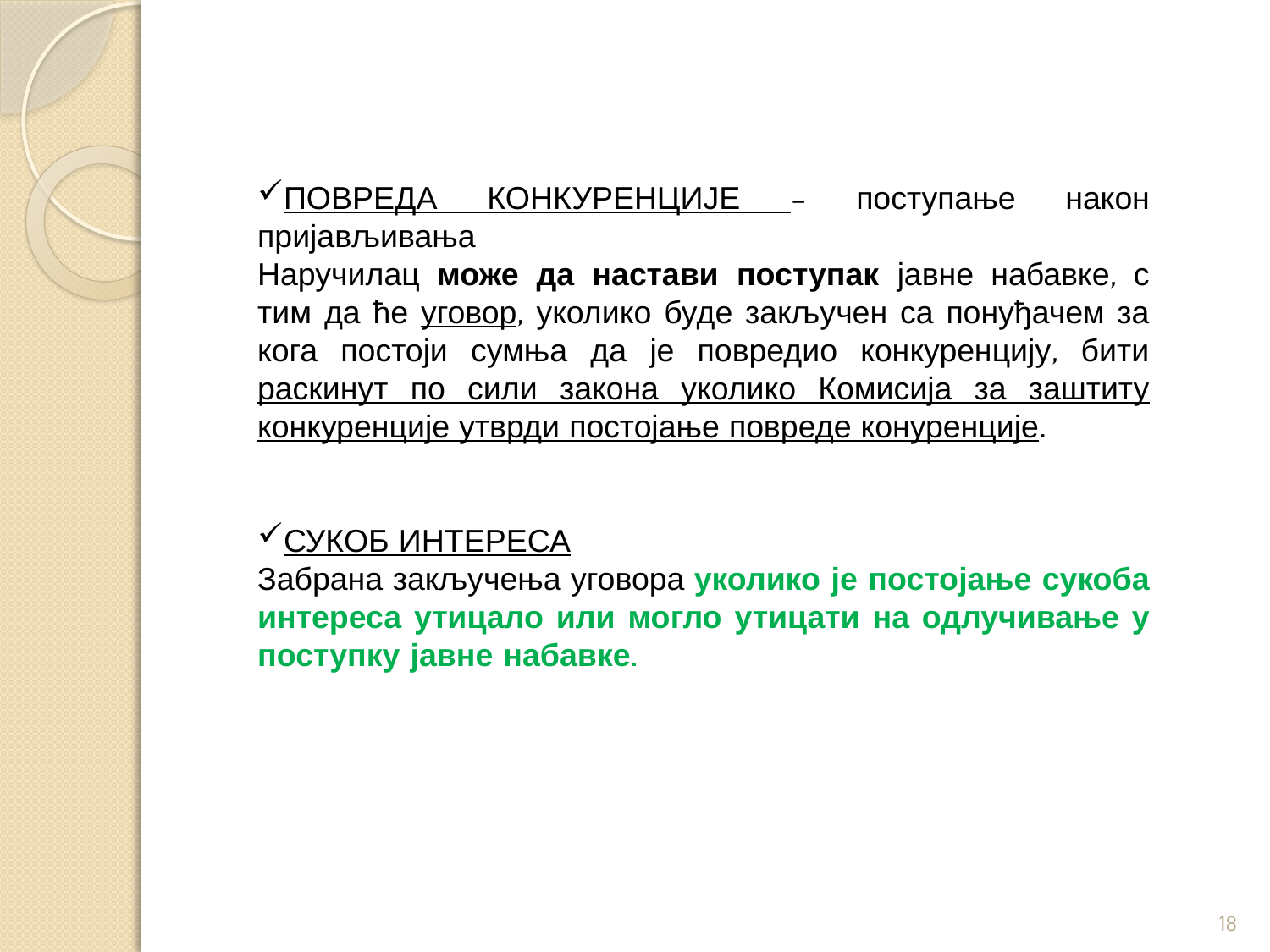

ПОВРЕДА КОНКУРЕНЦИЈЕ – поступање након пријављивања
Наручилац може да настави поступак јавне набавке, с тим да ће уговор, уколико буде закључен са понуђачем за кога постоји сумња да је повредио конкуренцију, бити раскинут по сили закона уколико Комисија за заштиту конкуренције утврди постојање повреде конуренције.

СУКОБ ИНТЕРЕСА
Забрана закључења уговора уколико је постојање сукоба интереса утицало или могло утицати на одлучивање у поступку јавне набавке.

18